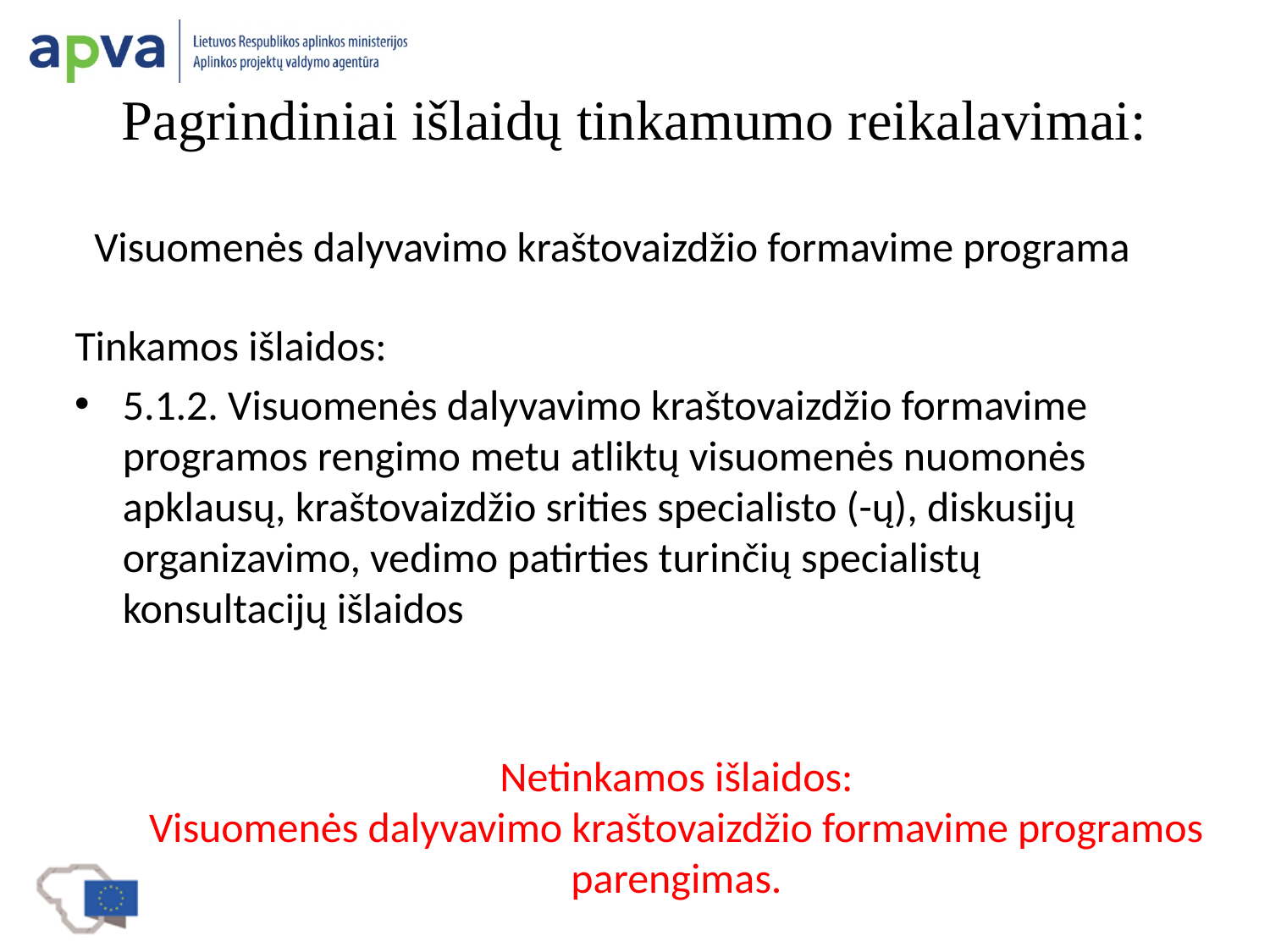

Pagrindiniai išlaidų tinkamumo reikalavimai:
# Visuomenės dalyvavimo kraštovaizdžio formavime programa

Tinkamos išlaidos:
5.1.2. Visuomenės dalyvavimo kraštovaizdžio formavime programos rengimo metu atliktų visuomenės nuomonės apklausų, kraštovaizdžio srities specialisto (-ų), diskusijų organizavimo, vedimo patirties turinčių specialistų konsultacijų išlaidos
Netinkamos išlaidos:
Visuomenės dalyvavimo kraštovaizdžio formavime programos parengimas.